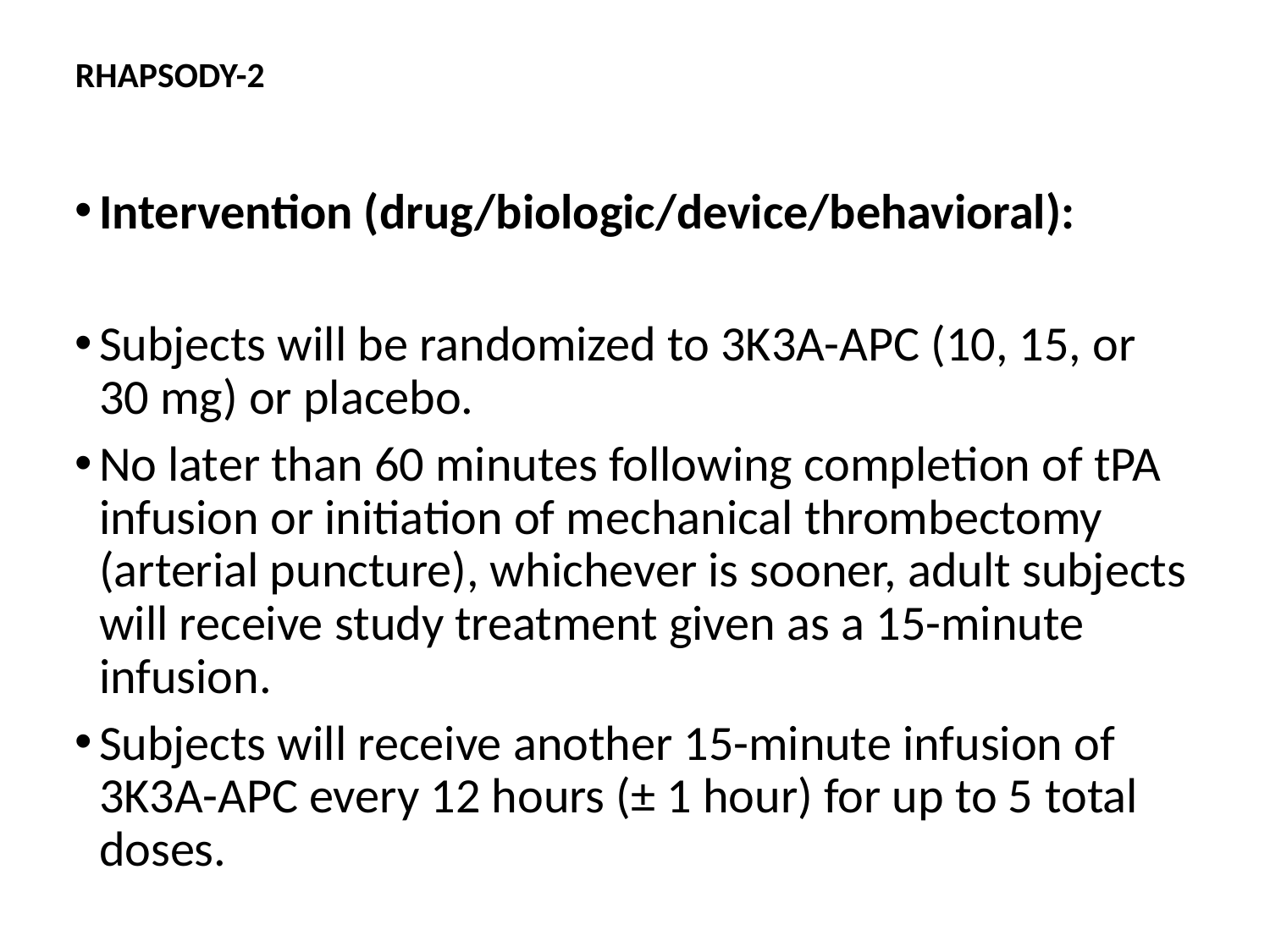

# RHAPSODY-2
Intervention (drug/biologic/device/behavioral):

Subjects will be randomized to 3K3A-APC (10, 15, or 30 mg) or placebo.
No later than 60 minutes following completion of tPA infusion or initiation of mechanical thrombectomy (arterial puncture), whichever is sooner, adult subjects will receive study treatment given as a 15-minute infusion.
Subjects will receive another 15-minute infusion of 3K3A-APC every 12 hours (± 1 hour) for up to 5 total doses.